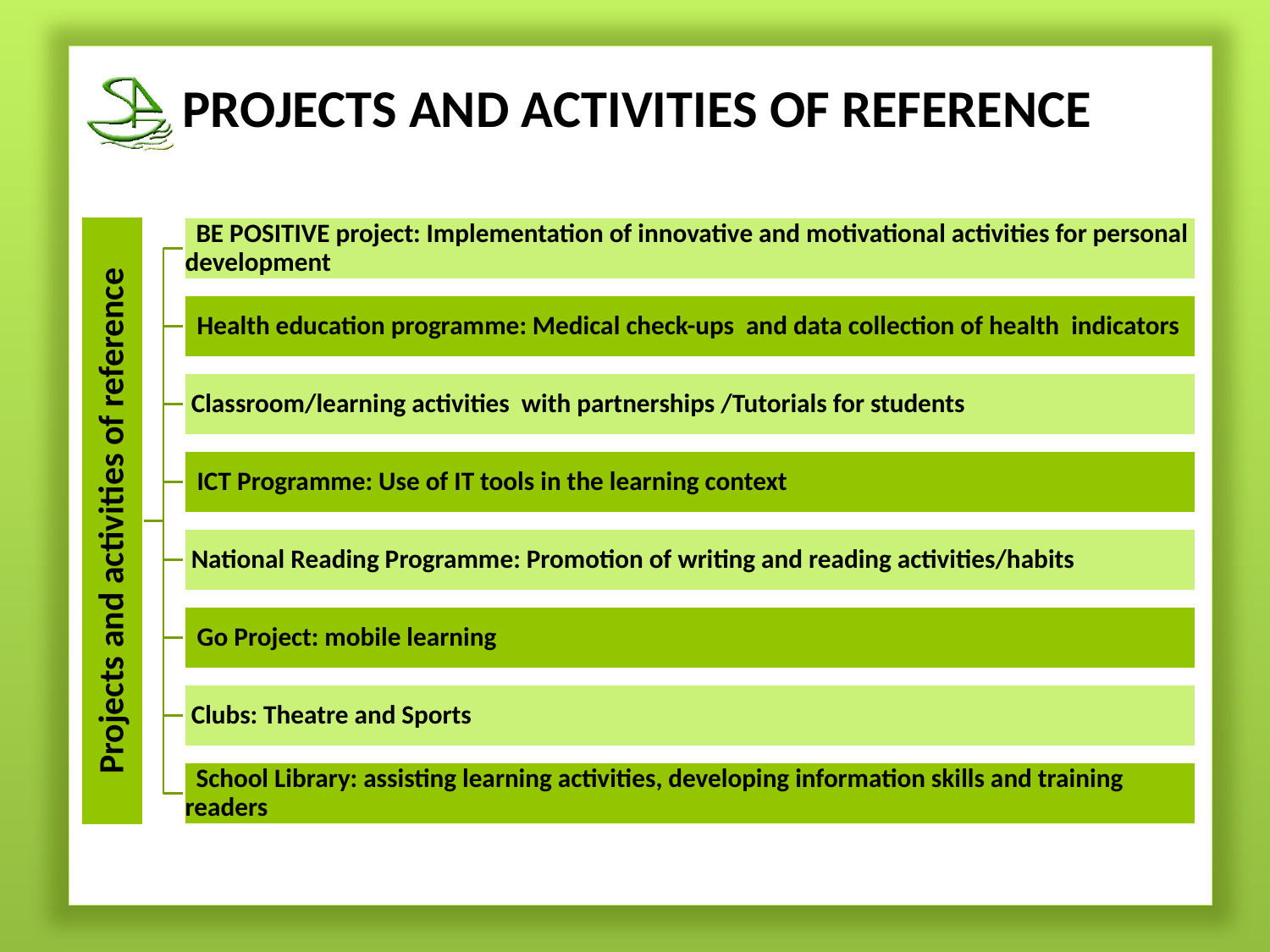

# projects and activities of reference

Projects and activities of reference
  BE POSITIVE project: Implementation of innovative and motivational activities for personal development
  Health education programme: Medical check-ups  and data collection of health  indicators
 Classroom/learning activities  with partnerships /Tutorials for students
  ICT Programme: Use of IT tools in the learning context
 National Reading Programme: Promotion of writing and reading activities/habits
  Go Project: mobile learning
 Clubs: Theatre and Sports
  School Library: assisting learning activities, developing information skills and training readers